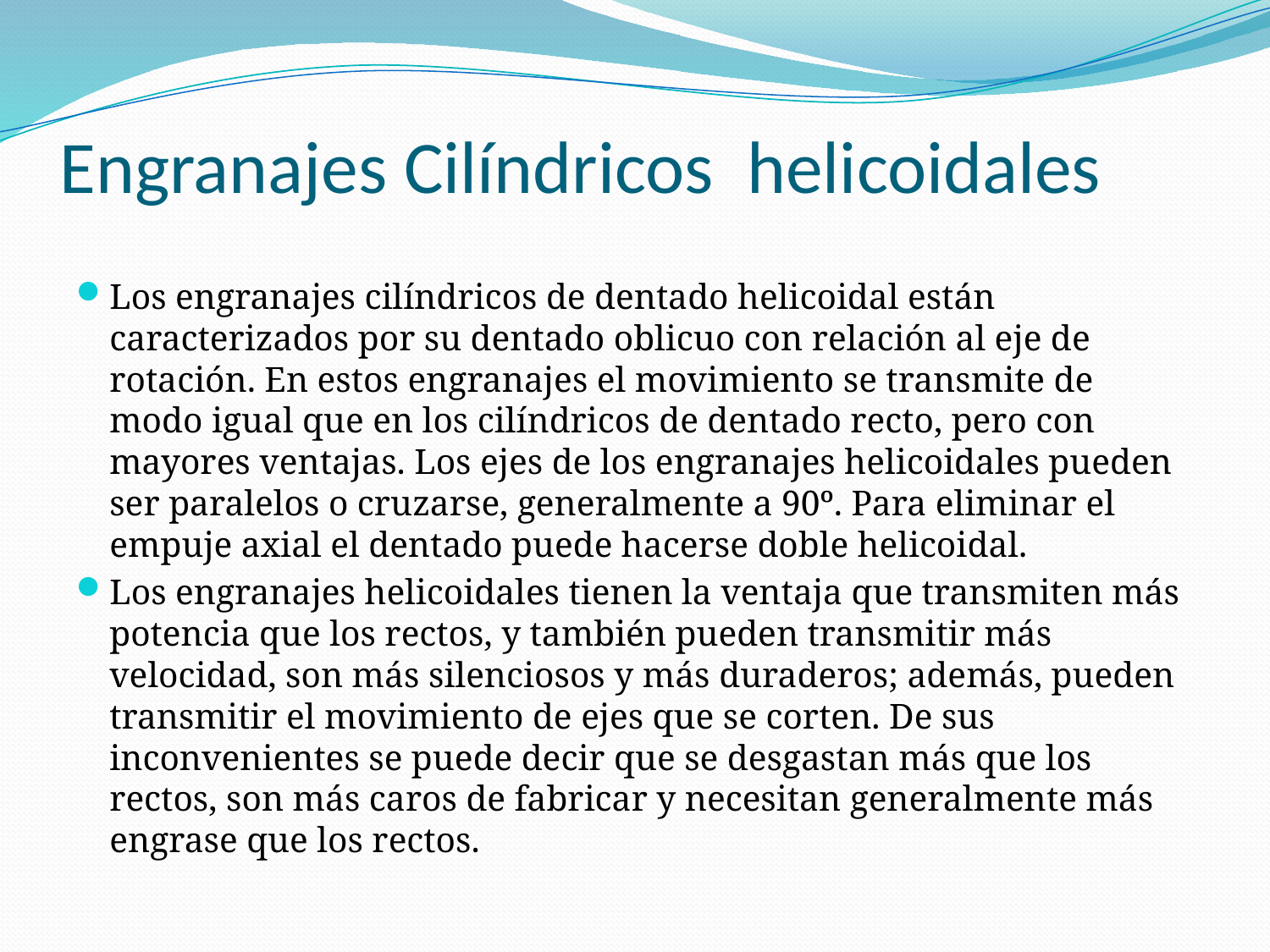

# Engranajes Cilíndricos  helicoidales
Los engranajes cilíndricos de dentado helicoidal están caracterizados por su dentado oblicuo con relación al eje de rotación. En estos engranajes el movimiento se transmite de modo igual que en los cilíndricos de dentado recto, pero con mayores ventajas. Los ejes de los engranajes helicoidales pueden ser paralelos o cruzarse, generalmente a 90º. Para eliminar el empuje axial el dentado puede hacerse doble helicoidal.
Los engranajes helicoidales tienen la ventaja que transmiten más potencia que los rectos, y también pueden transmitir más velocidad, son más silenciosos y más duraderos; además, pueden transmitir el movimiento de ejes que se corten. De sus inconvenientes se puede decir que se desgastan más que los rectos, son más caros de fabricar y necesitan generalmente más engrase que los rectos.